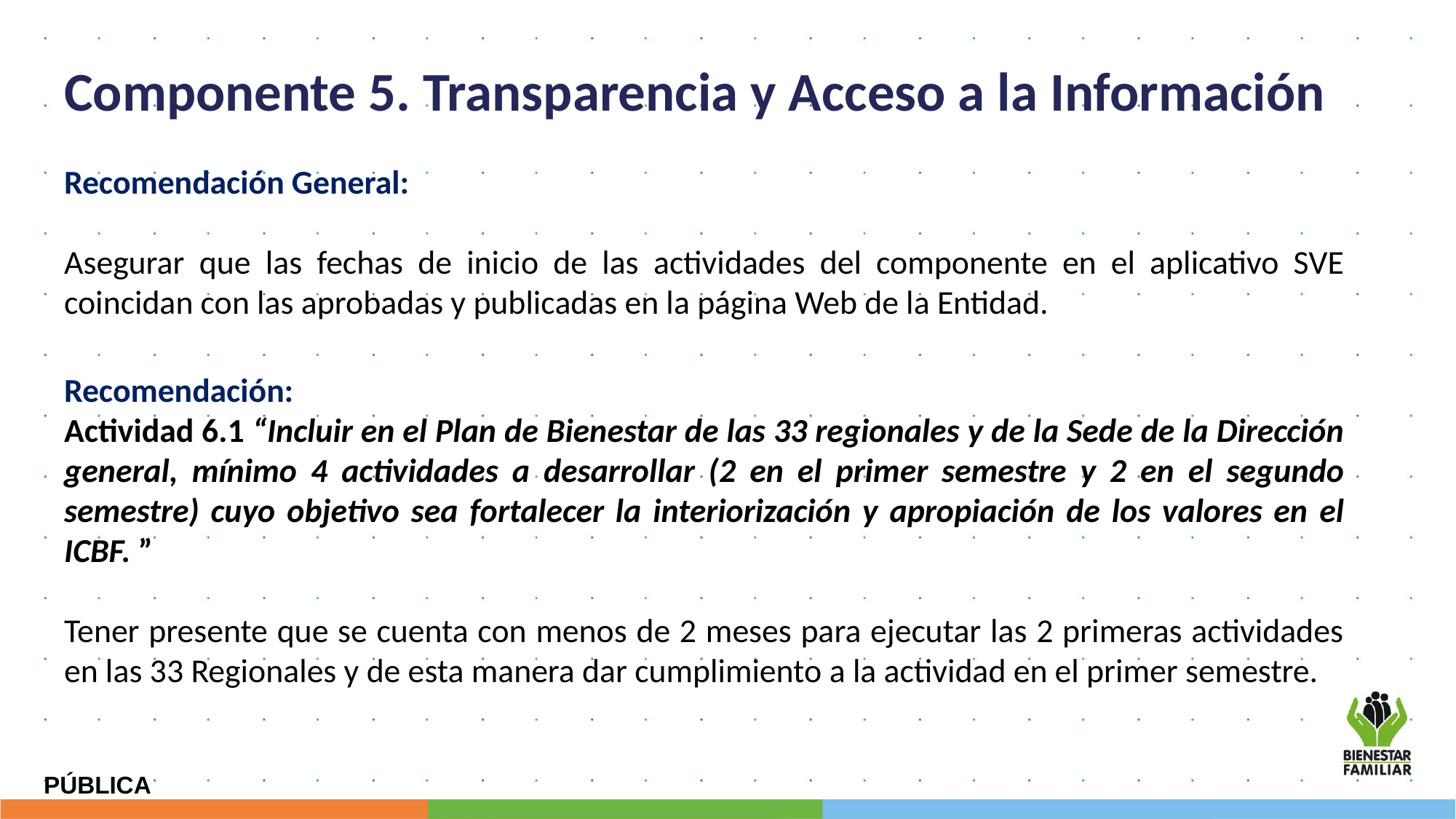

Componente 5. Transparencia y Acceso a la Información

Recomendación General:

Asegurar que las fechas de inicio de las actividades del componente en el aplicativo SVE coincidan con las aprobadas y publicadas en la página Web de la Entidad.

Recomendación:
Actividad 6.1 “Incluir en el Plan de Bienestar de las 33 regionales y de la Sede de la Dirección general, mínimo 4 actividades a desarrollar (2 en el primer semestre y 2 en el segundo semestre) cuyo objetivo sea fortalecer la interiorización y apropiación de los valores en el ICBF. ”

Tener presente que se cuenta con menos de 2 meses para ejecutar las 2 primeras actividades en las 33 Regionales y de esta manera dar cumplimiento a la actividad en el primer semestre.
PÚBLICA